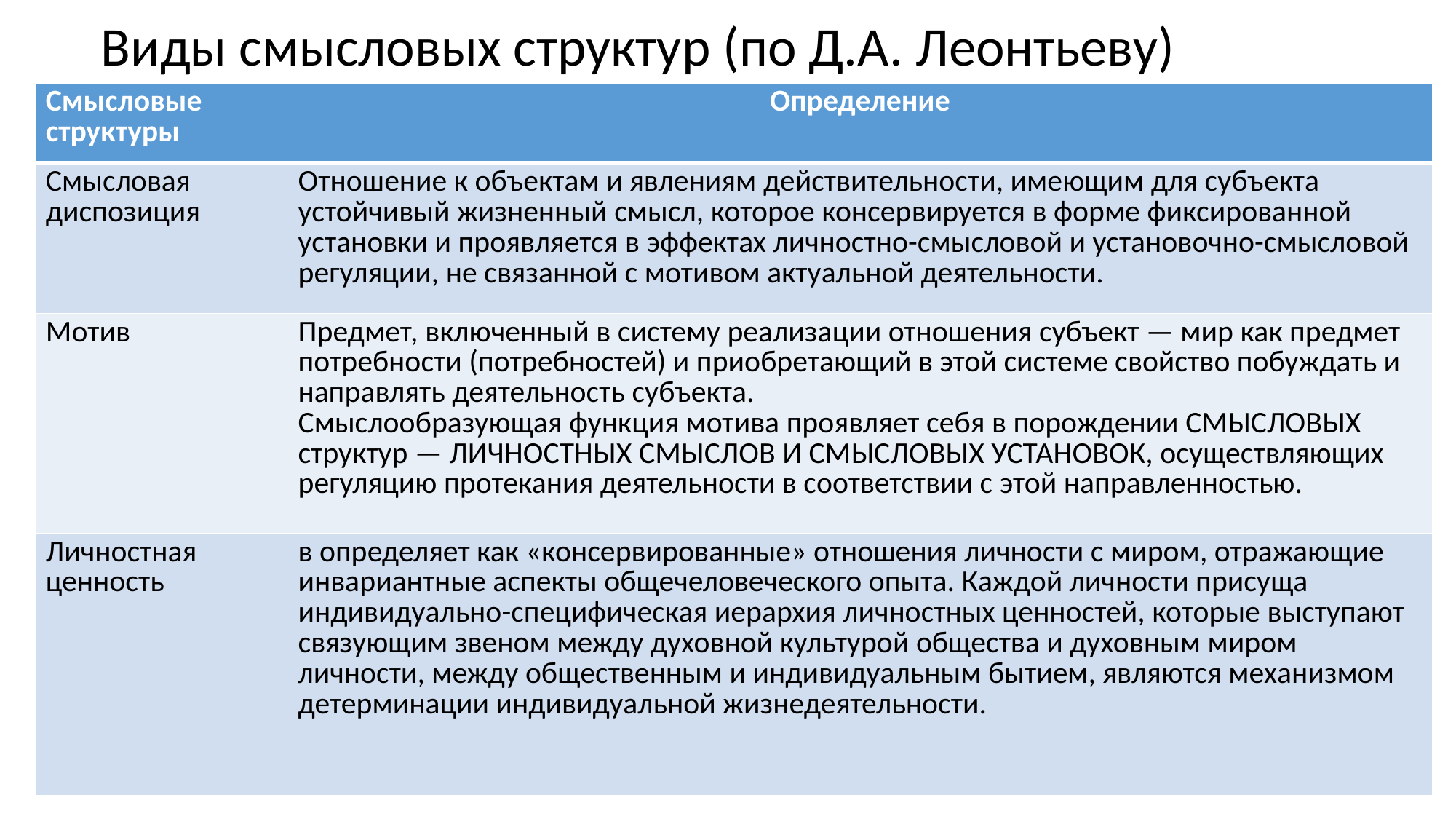

# Виды смысловых структур (по Д.А. Леонтьеву)
| Смысловые структуры | Определение |
| --- | --- |
| Смысловая диспозиция | Отношение к объектам и явлениям действительности, имеющим для субъекта устойчивый жизненный смысл, которое консервируется в форме фиксированной установки и проявляется в эффектах личностно-смысловой и установочно-смысловой регуляции, не связанной с мотивом актуальной деятельности. |
| Мотив | Предмет, включенный в систему реализации отношения субъект — мир как предмет потребности (потребностей) и приобретающий в этой системе свойство побуждать и направлять деятельность субъекта. Смыслообразующая функция мотива проявляет себя в порождении СМЫСЛОВЫХ структур — ЛИЧНОСТНЫХ СМЫСЛОВ И СМЫСЛОВЫХ УСТАНОВОК, осуществляющих регуляцию протекания деятельности в соответствии с этой направленностью. |
| Личностная ценность | в определяет как «консервированные» отношения личности с миром, отражающие инвариантные аспекты общечеловеческого опыта. Каждой личности присуща индивидуально-специфическая иерархия личностных ценностей, которые выступают связующим звеном между духовной культурой общества и духовным миром личности, между общественным и индивидуальным бытием, являются механизмом детерминации индивидуальной жизнедеятельности. |